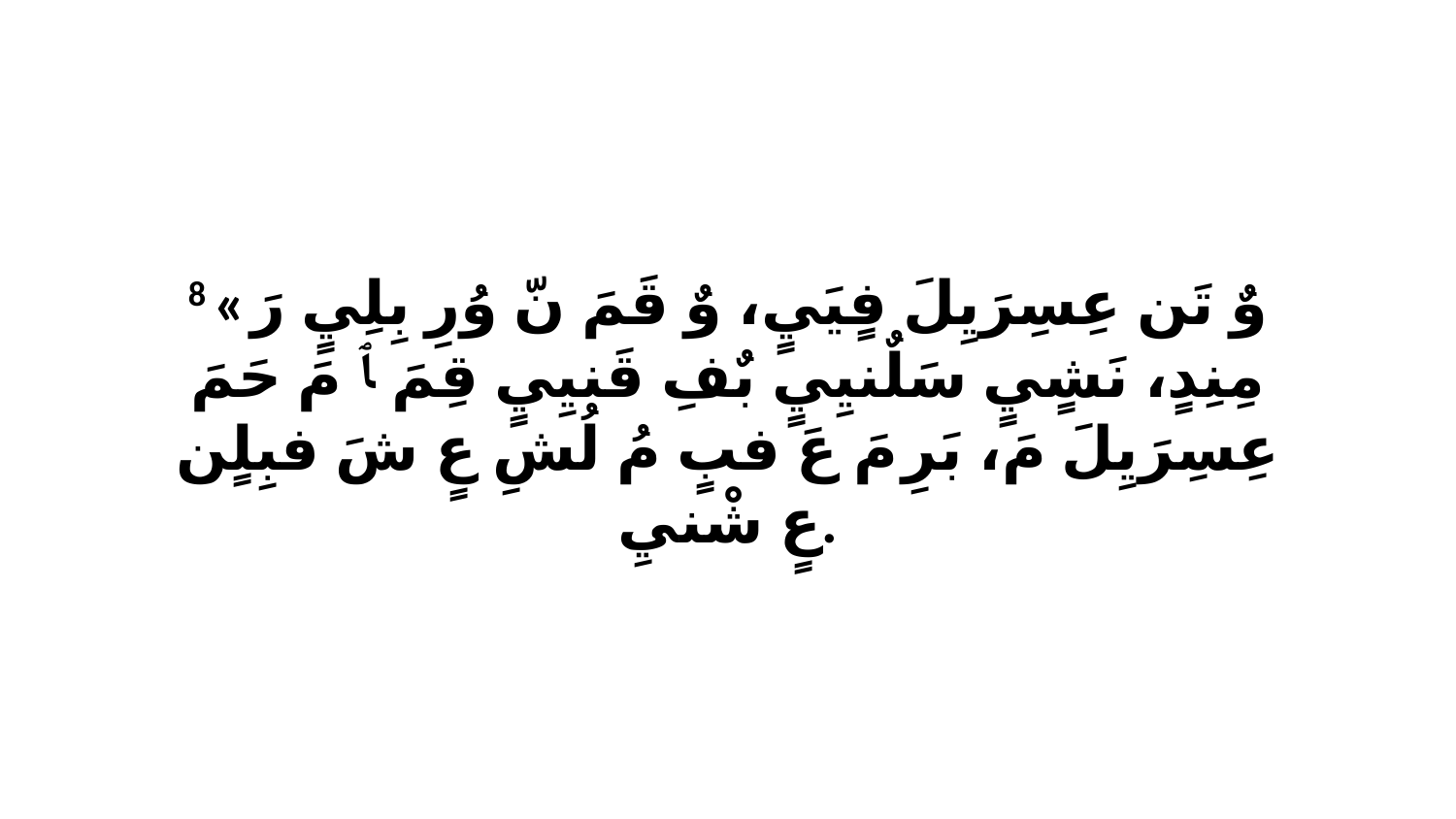

8 «وٌ تَن عِسِرَيِلَ فٍيَيٍ، وٌ قَمَ نّ وُرِ بِلِيٍ رَ مِنِدٍ، نَشٍيٍ سَلٌنيِيٍ بٌفِ قَنيِيٍ قِمَ ﭑ مَ حَمَ عِسِرَيِلَ مَ، بَرِ مَ عَ فبٍ مُ لُشِ عٍ شَ فبِلٍن عٍ شْنيِ.